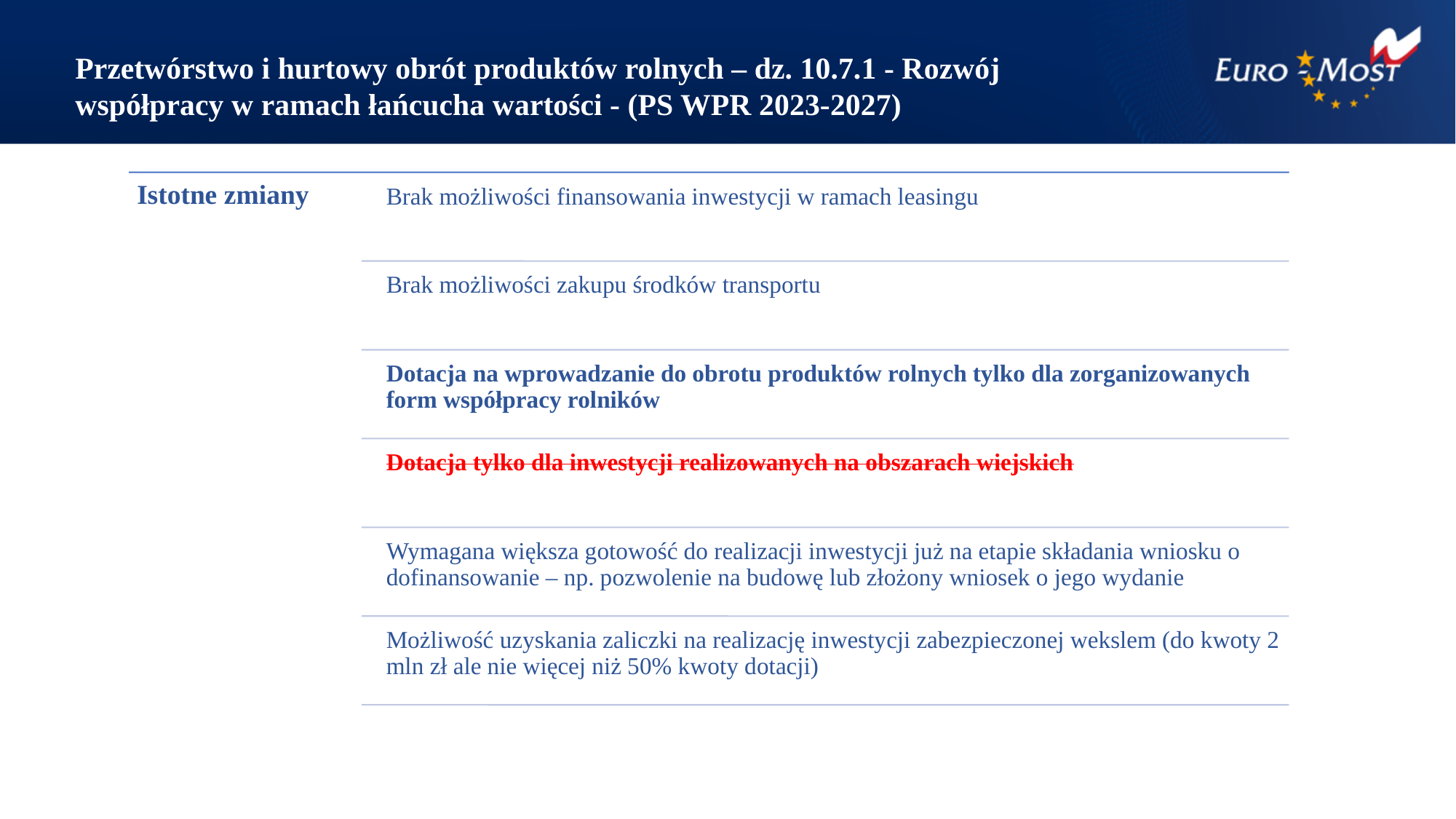

Przetwórstwo i hurtowy obrót produktów rolnych – dz. 10.7.1 - Rozwój współpracy w ramach łańcucha wartości - (PS WPR 2023-2027)
#
Istotne zmiany
Brak możliwości finansowania inwestycji w ramach leasingu
Brak możliwości zakupu środków transportu
Dotacja na wprowadzanie do obrotu produktów rolnych tylko dla zorganizowanych form współpracy rolników
Dotacja tylko dla inwestycji realizowanych na obszarach wiejskich
Wymagana większa gotowość do realizacji inwestycji już na etapie składania wniosku o dofinansowanie – np. pozwolenie na budowę lub złożony wniosek o jego wydanie
Możliwość uzyskania zaliczki na realizację inwestycji zabezpieczonej wekslem (do kwoty 2 mln zł ale nie więcej niż 50% kwoty dotacji)